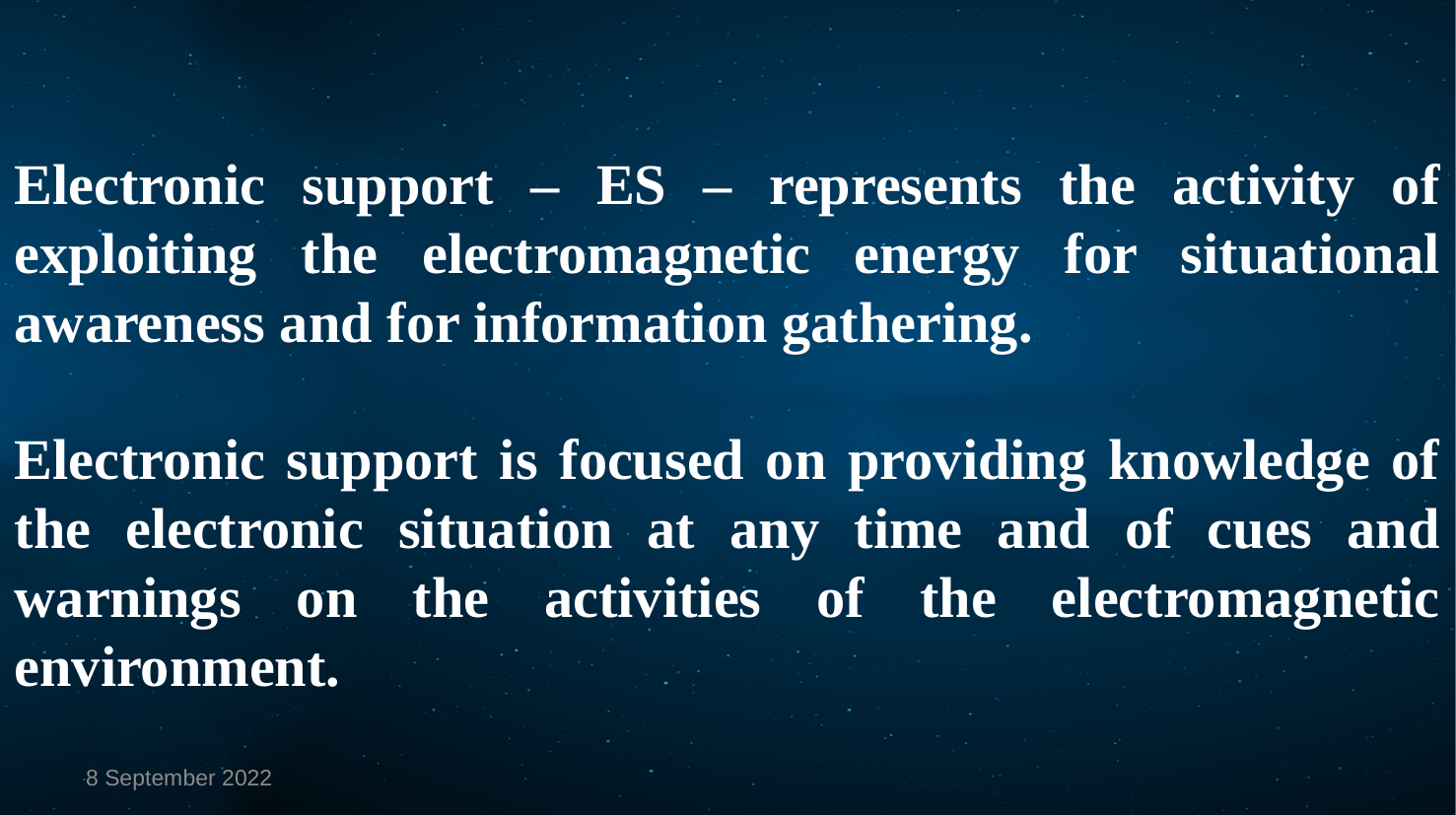

Electronic support – ES – represents the activity of exploiting the electromagnetic energy for situational awareness and for information gathering.

Electronic support is focused on providing knowledge of the electronic situation at any time and of cues and warnings on the activities of the electromagnetic environment.
8 September 2022
Electronic Warfare
12